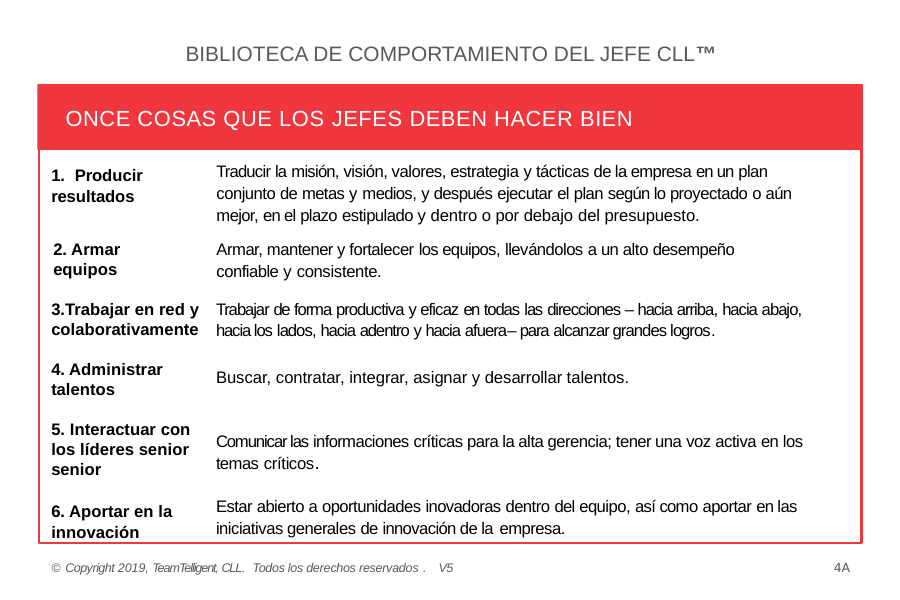

BIBLIOTECA DE COMPORTAMIENTO DEL JEFE CLL™

ONCE COSAS QUE LOS JEFES DEBEN HACER BIEN
Traducir la misión, visión, valores, estrategia y tácticas de la empresa en un plan conjunto de metas y medios, y después ejecutar el plan según lo proyectado o aún mejor, en el plazo estipulado y dentro o por debajo del presupuesto.
Armar, mantener y fortalecer los equipos, llevándolos a un alto desempeño confiable y consistente.
Trabajar de forma productiva y eficaz en todas las direcciones – hacia arriba, hacia abajo, hacia los lados, hacia adentro y hacia afuera– para alcanzar grandes logros.
1.  Producir resultados
2. Armar equipos
3.Trabajar en red y colaborativamente

4. Administrar talentos

5. Interactuar con los líderes senior senior
Buscar, contratar, integrar, asignar y desarrollar talentos.
Comunicar las informaciones críticas para la alta gerencia; tener una voz activa en los temas críticos.
Estar abierto a oportunidades inovadoras dentro del equipo, así como aportar en las iniciativas generales de innovación de la empresa.
6. Aportar en la innovación
© Copyright 2019, TeamTelligent, CLL.  Todos los derechos reservados .   V5
4A